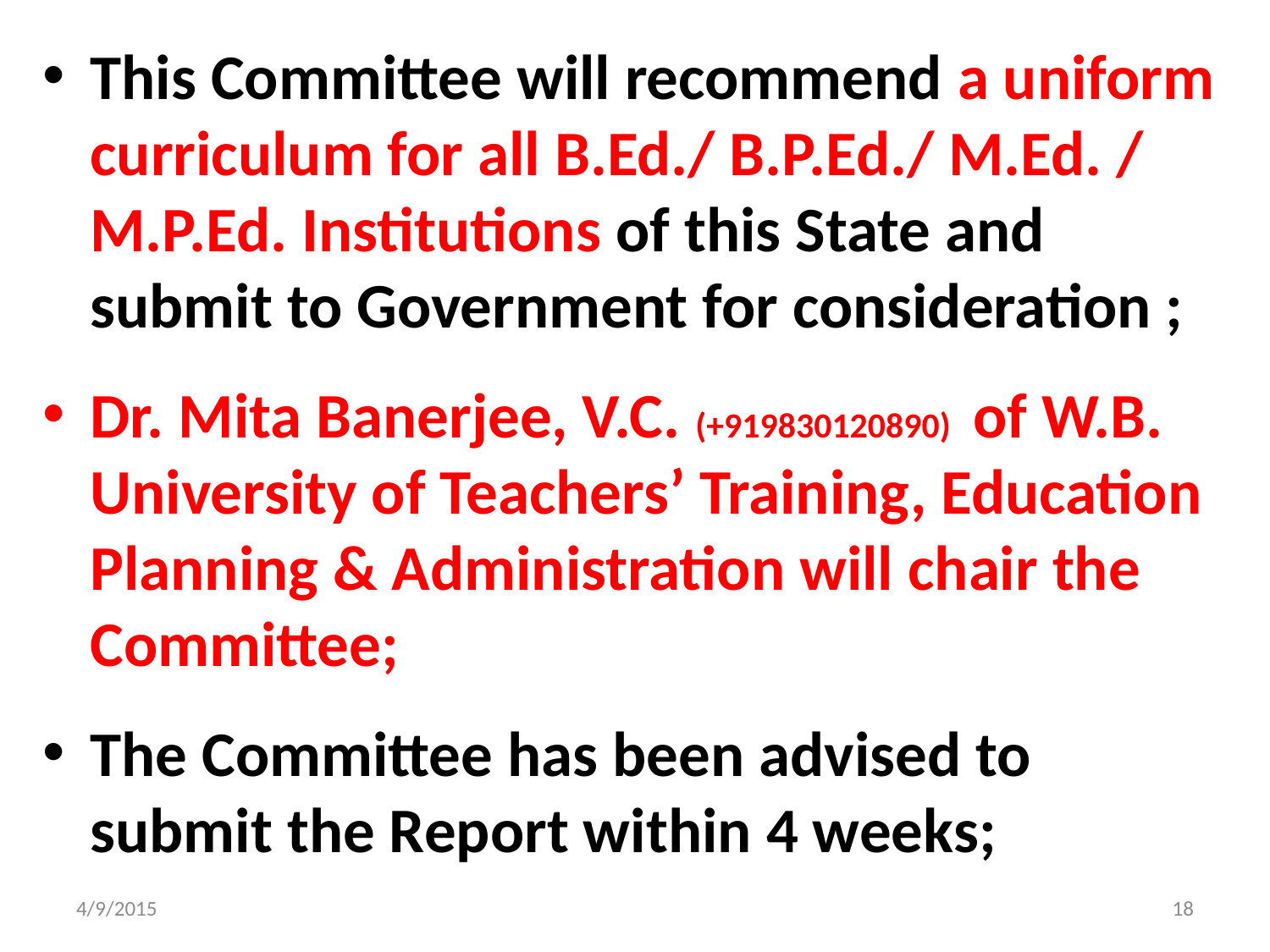

This Committee will recommend a uniform curriculum for all B.Ed./ B.P.Ed./ M.Ed. / M.P.Ed. Institutions of this State and submit to Government for consideration ;
Dr. Mita Banerjee, V.C. (+919830120890)  of W.B. University of Teachers’ Training, Education Planning & Administration will chair the Committee;
The Committee has been advised to submit the Report within 4 weeks;
4/9/2015
18